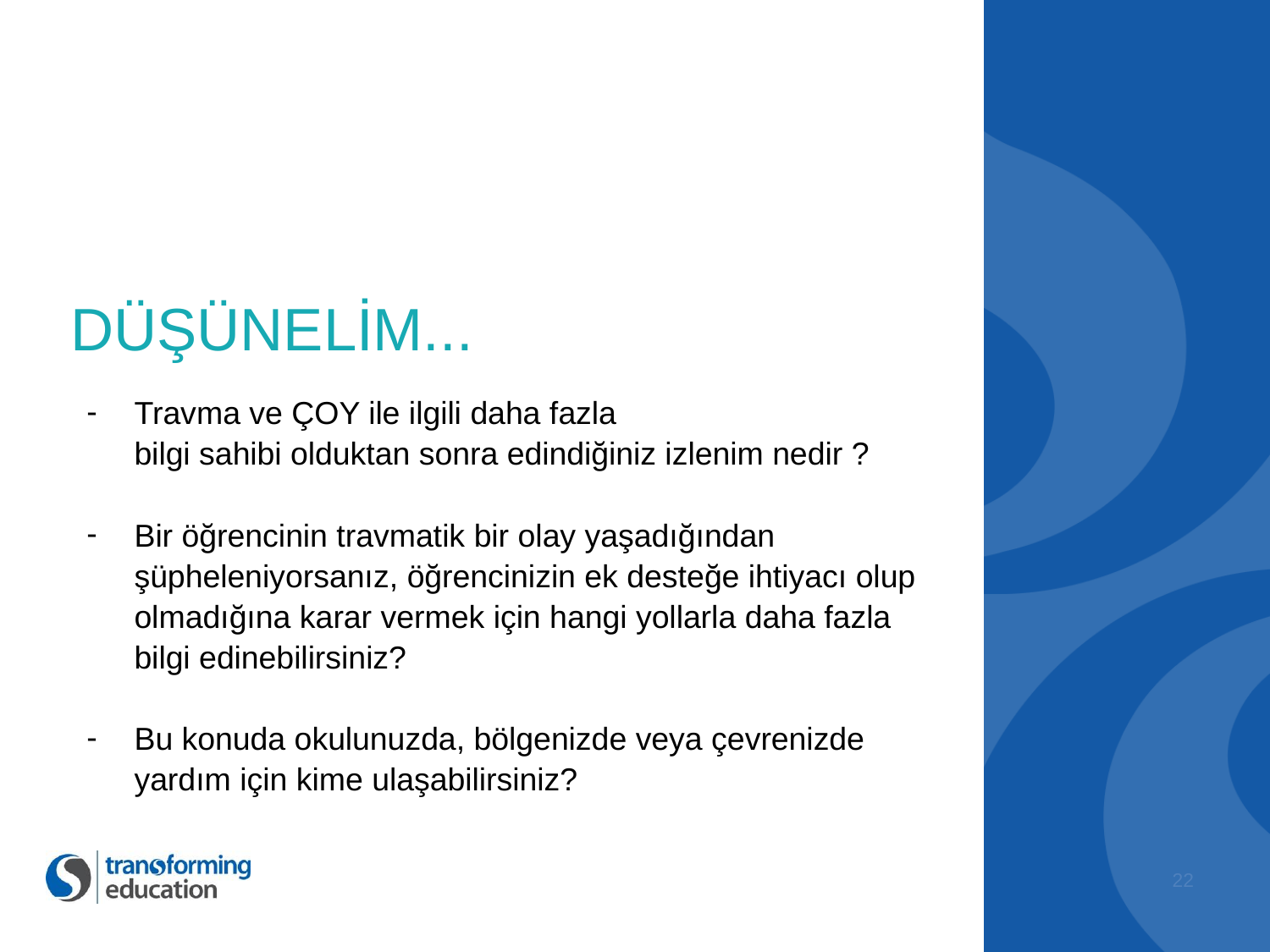

DÜŞÜNELİM...
Travma ve ÇOY ile ilgili daha fazla
bilgi sahibi olduktan sonra edindiğiniz izlenim nedir ?

Bir öğrencinin travmatik bir olay yaşadığından şüpheleniyorsanız, öğrencinizin ek desteğe ihtiyacı olup olmadığına karar vermek için hangi yollarla daha fazla bilgi edinebilirsiniz?

Bu konuda okulunuzda, bölgenizde veya çevrenizde yardım için kime ulaşabilirsiniz?

22